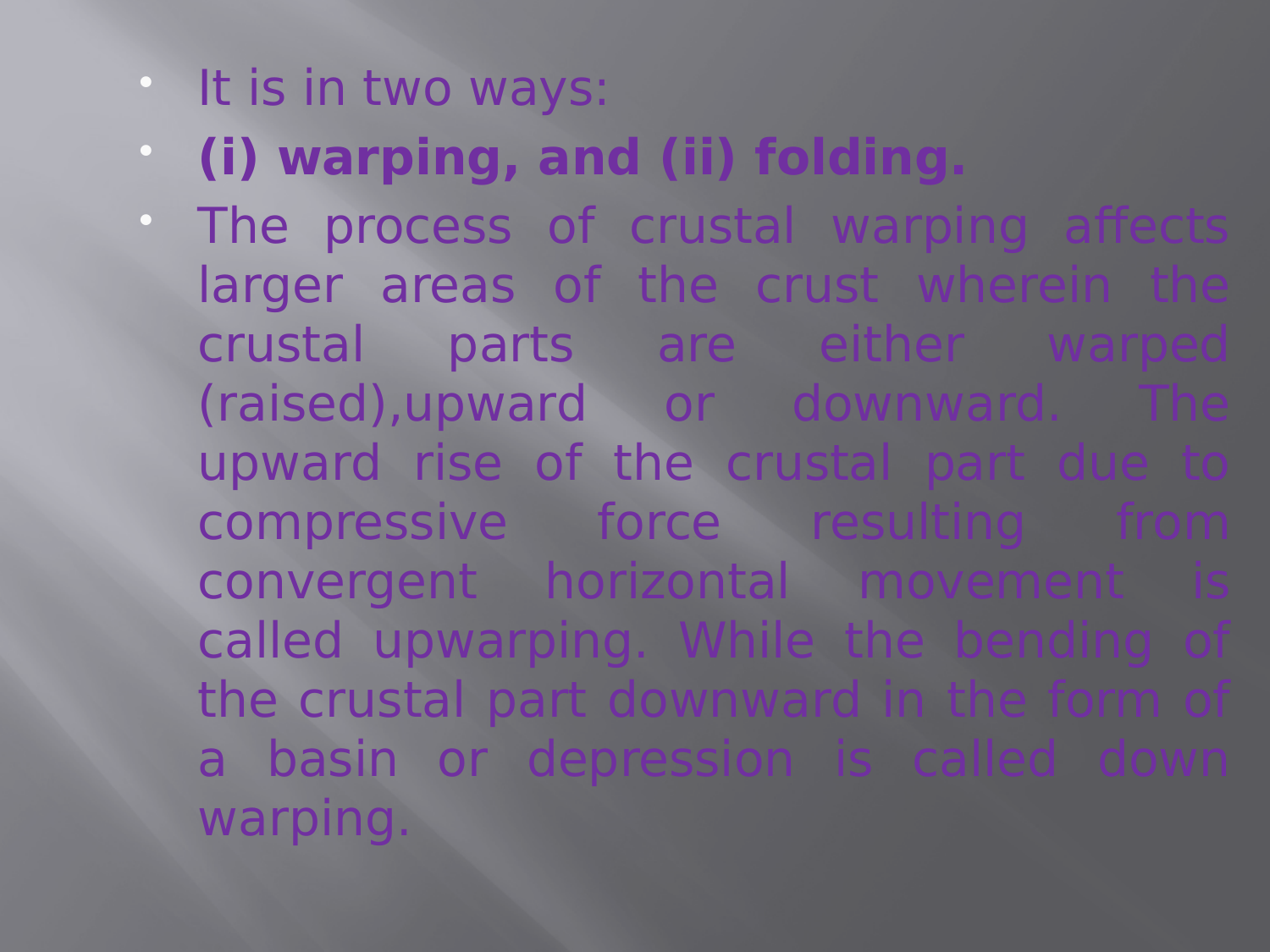

It is in two ways:
(i) warping, and (ii) folding.
The process of crustal warping affects larger areas of the crust wherein the crustal parts are either warped (raised),upward or downward. The upward rise of the crustal part due to compressive force resulting from convergent horizontal movement is called upwarping. While the bending of the crustal part downward in the form of a basin or depression is called down warping.